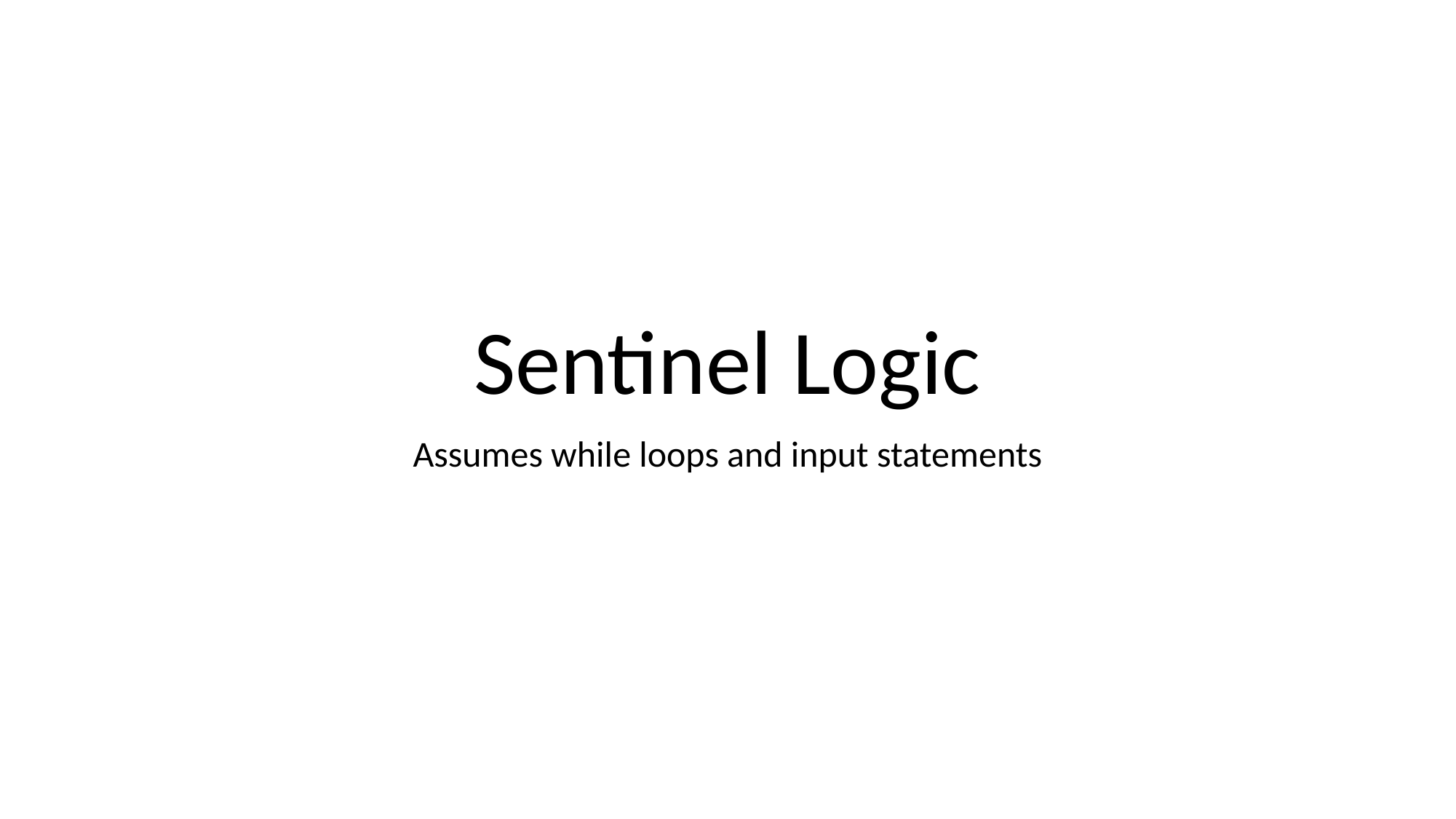

# Sentinel Logic
Assumes while loops and input statements